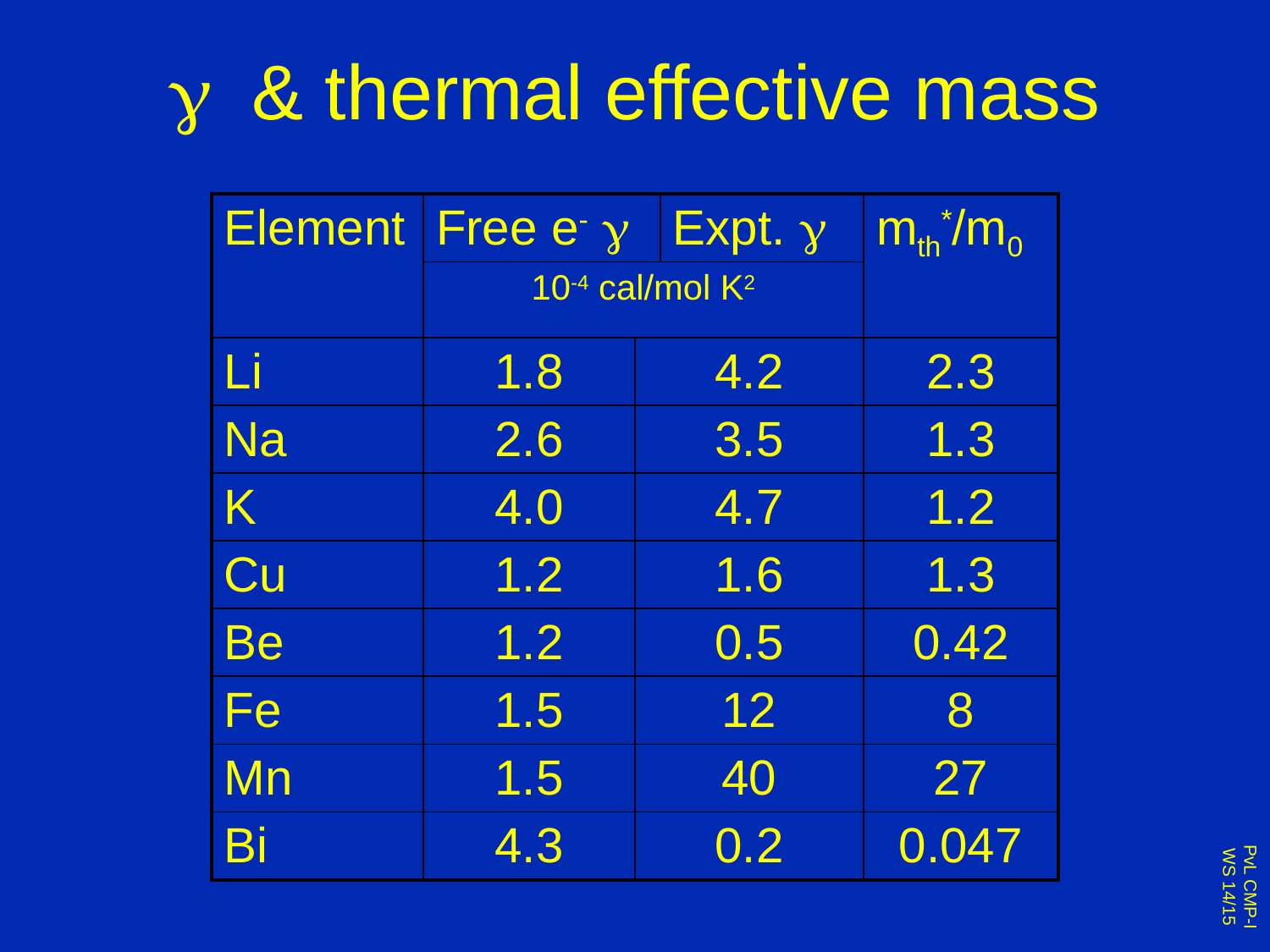

# γ & thermal effective mass
| Element | Free e- γ |  | Expt. γ | mth\*/m0 |
| --- | --- | --- | --- | --- |
|  | 10-4 cal/mol K2 |  |  |  |
| Li | 1.8 | 4.2 |  | 2.3 |
| Na | 2.6 | 3.5 |  | 1.3 |
| K | 4.0 | 4.7 |  | 1.2 |
| Cu | 1.2 | 1.6 |  | 1.3 |
| Be | 1.2 | 0.5 |  | 0.42 |
| Fe | 1.5 | 12 |  | 8 |
| Mn | 1.5 | 40 |  | 27 |
| Bi | 4.3 | 0.2 |  | 0.047 |